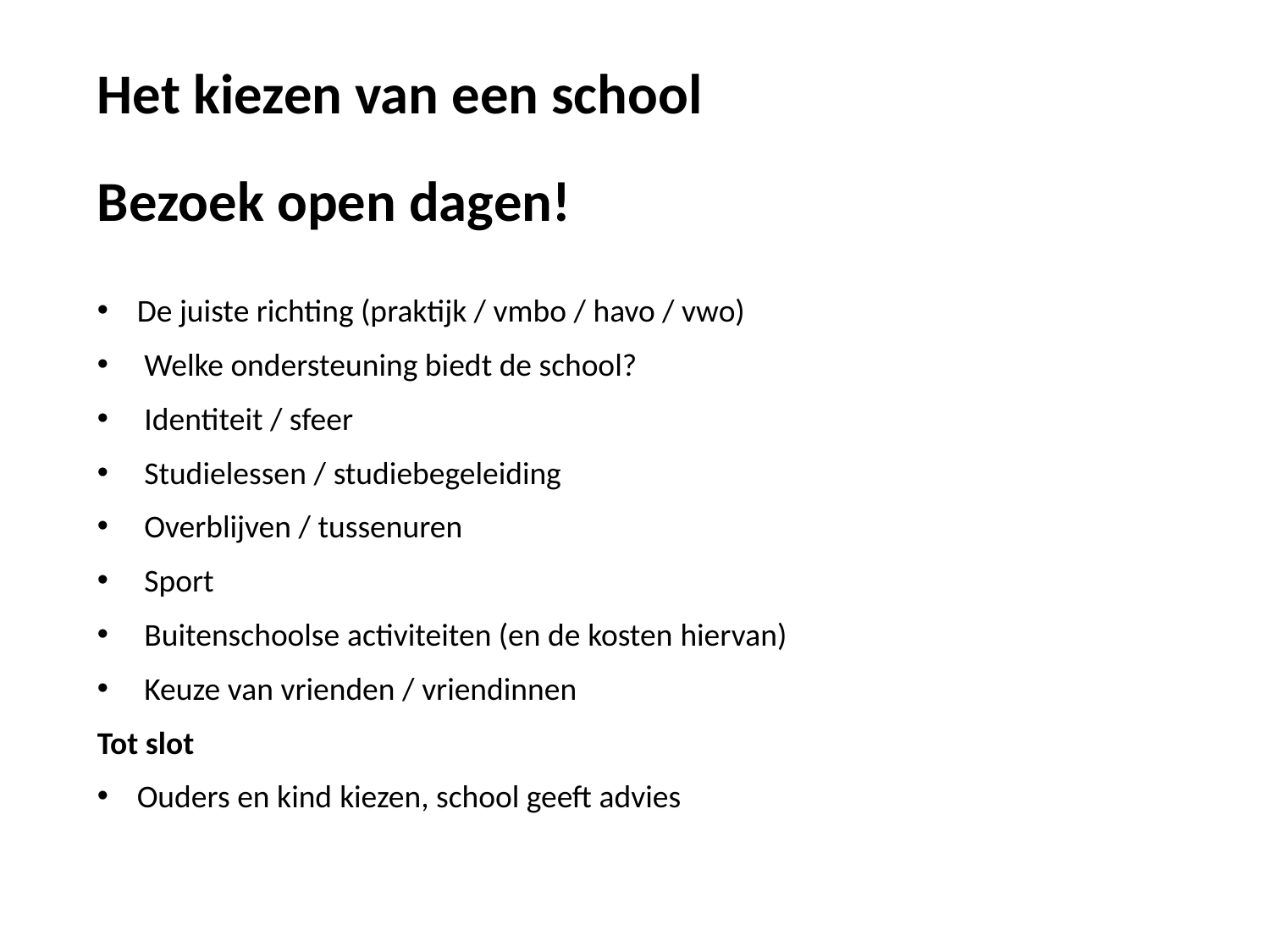

Het kiezen van een school

Bezoek open dagen!

De juiste richting (praktijk / vmbo / havo / vwo)
 Welke ondersteuning biedt de school?
 Identiteit / sfeer
 Studielessen / studiebegeleiding
 Overblijven / tussenuren
 Sport
 Buitenschoolse activiteiten (en de kosten hiervan)
 Keuze van vrienden / vriendinnen
Tot slot
Ouders en kind kiezen, school geeft advies